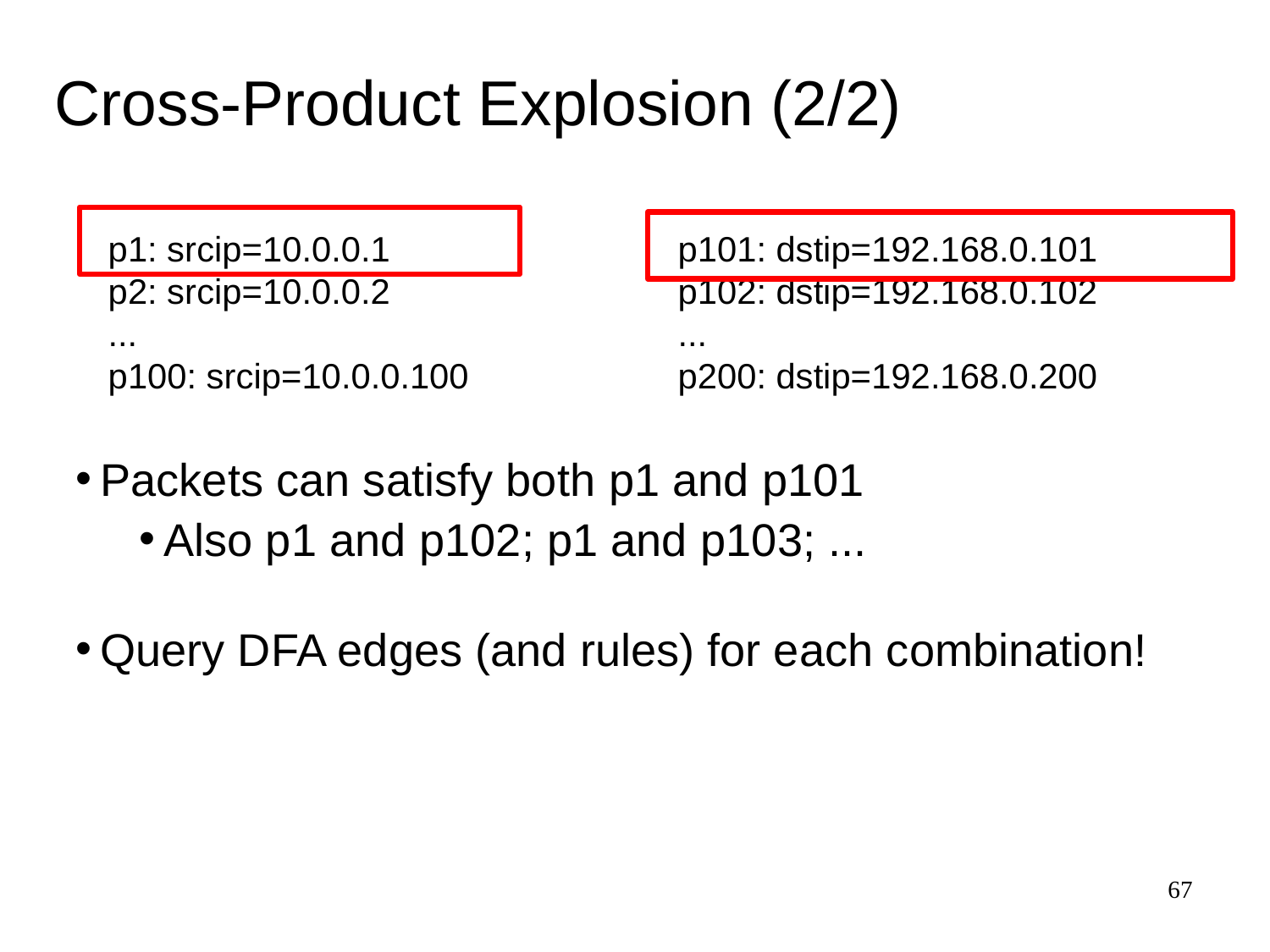

# Cross-Product Explosion (2/2)

Packets can satisfy both p1 and p101
Also p1 and p102; p1 and p103; ...

Query DFA edges (and rules) for each combination!

p1: srcip=10.0.0.1
p2: srcip=10.0.0.2
...
p100: srcip=10.0.0.100
p101: dstip=192.168.0.101
p102: dstip=192.168.0.102
...
p200: dstip=192.168.0.200
67